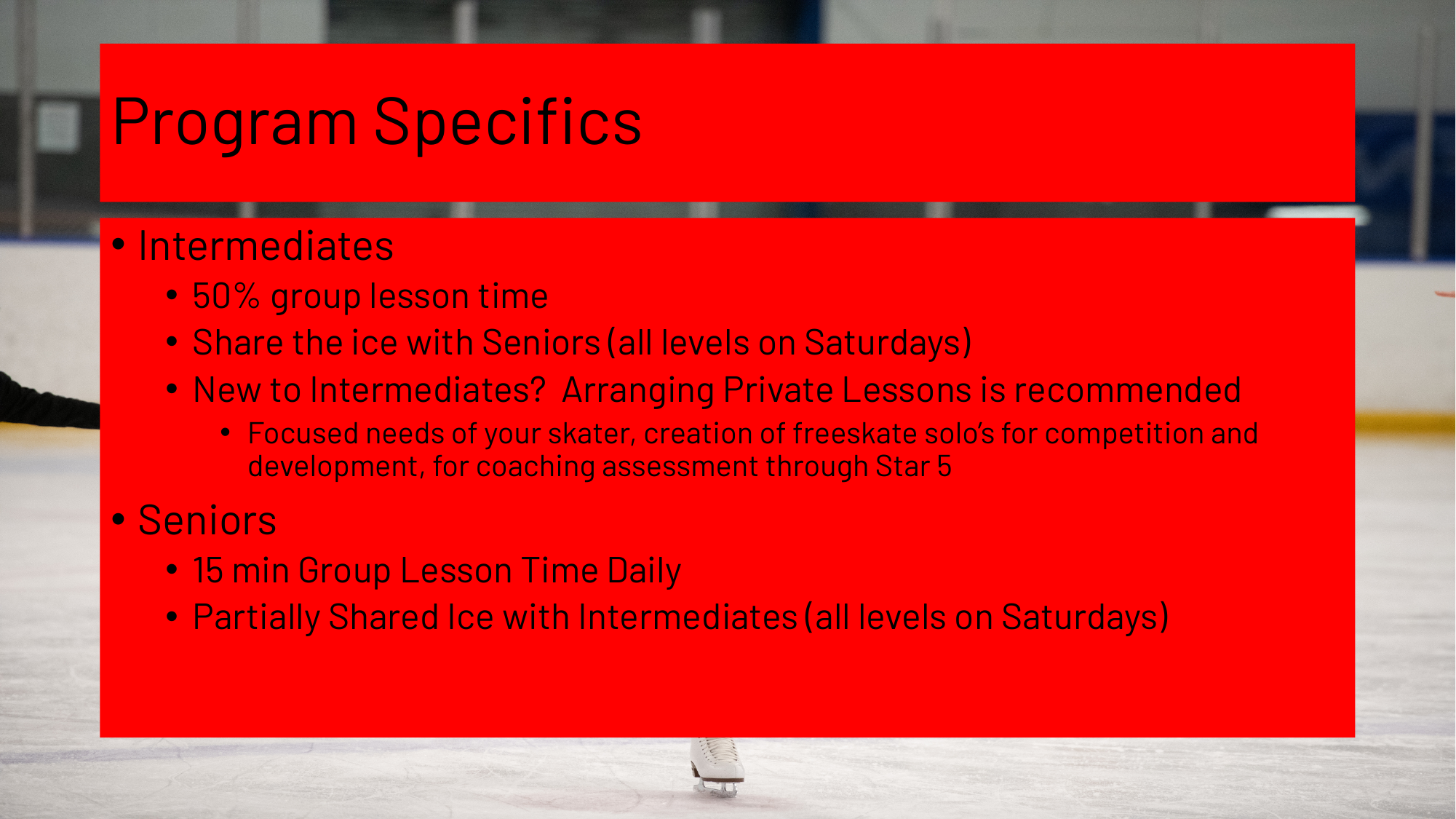

# Program Specifics
Intermediates
50% group lesson time
Share the ice with Seniors (all levels on Saturdays)
New to Intermediates?  Arranging Private Lessons is recommended
Focused needs of your skater, creation of freeskate solo’s for competition and development, for coaching assessment through Star 5
Seniors
15 min Group Lesson Time Daily
Partially Shared Ice with Intermediates (all levels on Saturdays)